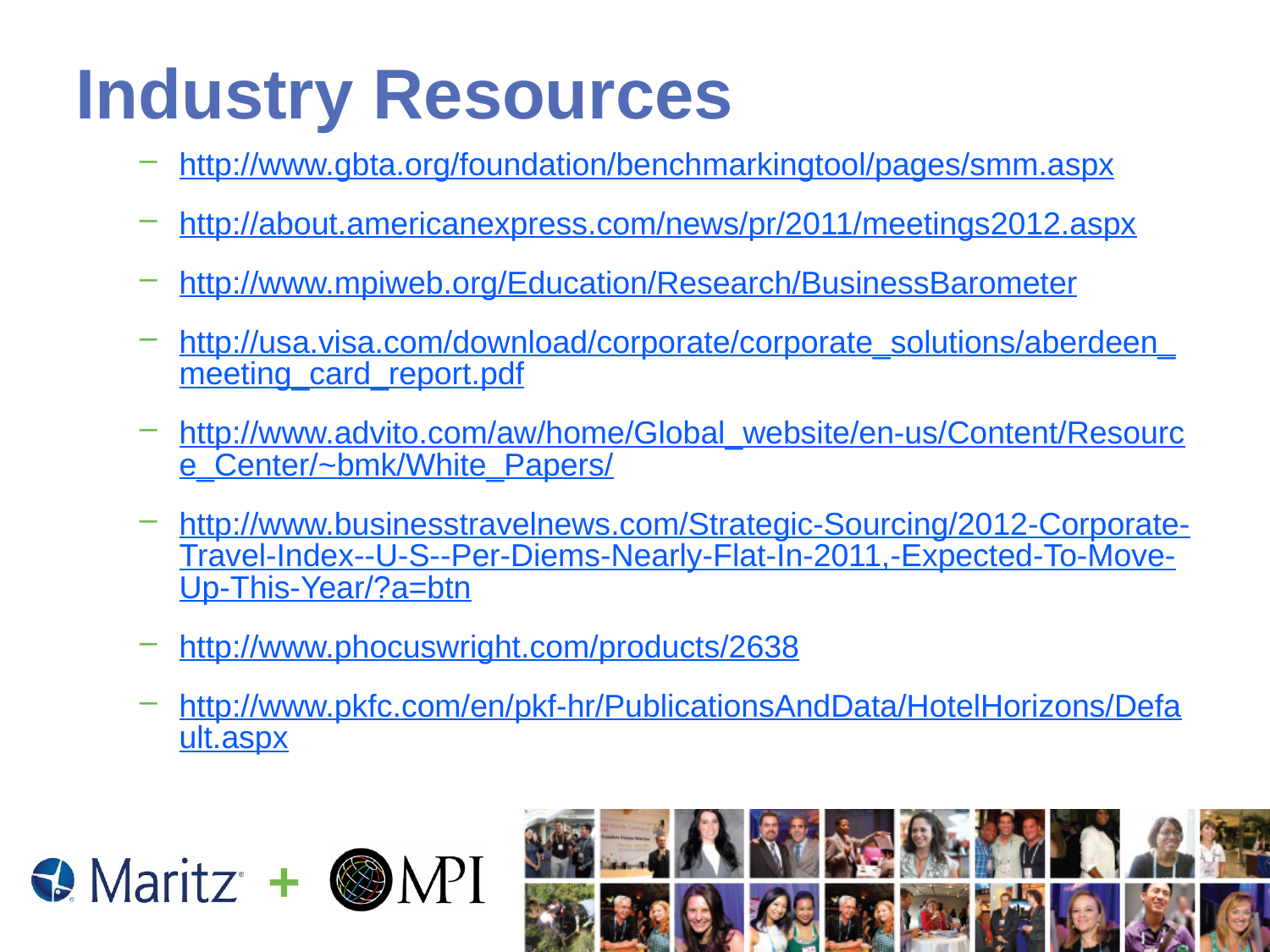

# Industry Resources
http://www.gbta.org/foundation/benchmarkingtool/pages/smm.aspx
http://about.americanexpress.com/news/pr/2011/meetings2012.aspx
http://www.mpiweb.org/Education/Research/BusinessBarometer
http://usa.visa.com/download/corporate/corporate_solutions/aberdeen_meeting_card_report.pdf
http://www.advito.com/aw/home/Global_website/en-us/Content/Resource_Center/~bmk/White_Papers/
http://www.businesstravelnews.com/Strategic-Sourcing/2012-Corporate-Travel-Index--U-S--Per-Diems-Nearly-Flat-In-2011,-Expected-To-Move-Up-This-Year/?a=btn
http://www.phocuswright.com/products/2638
http://www.pkfc.com/en/pkf-hr/PublicationsAndData/HotelHorizons/Default.aspx